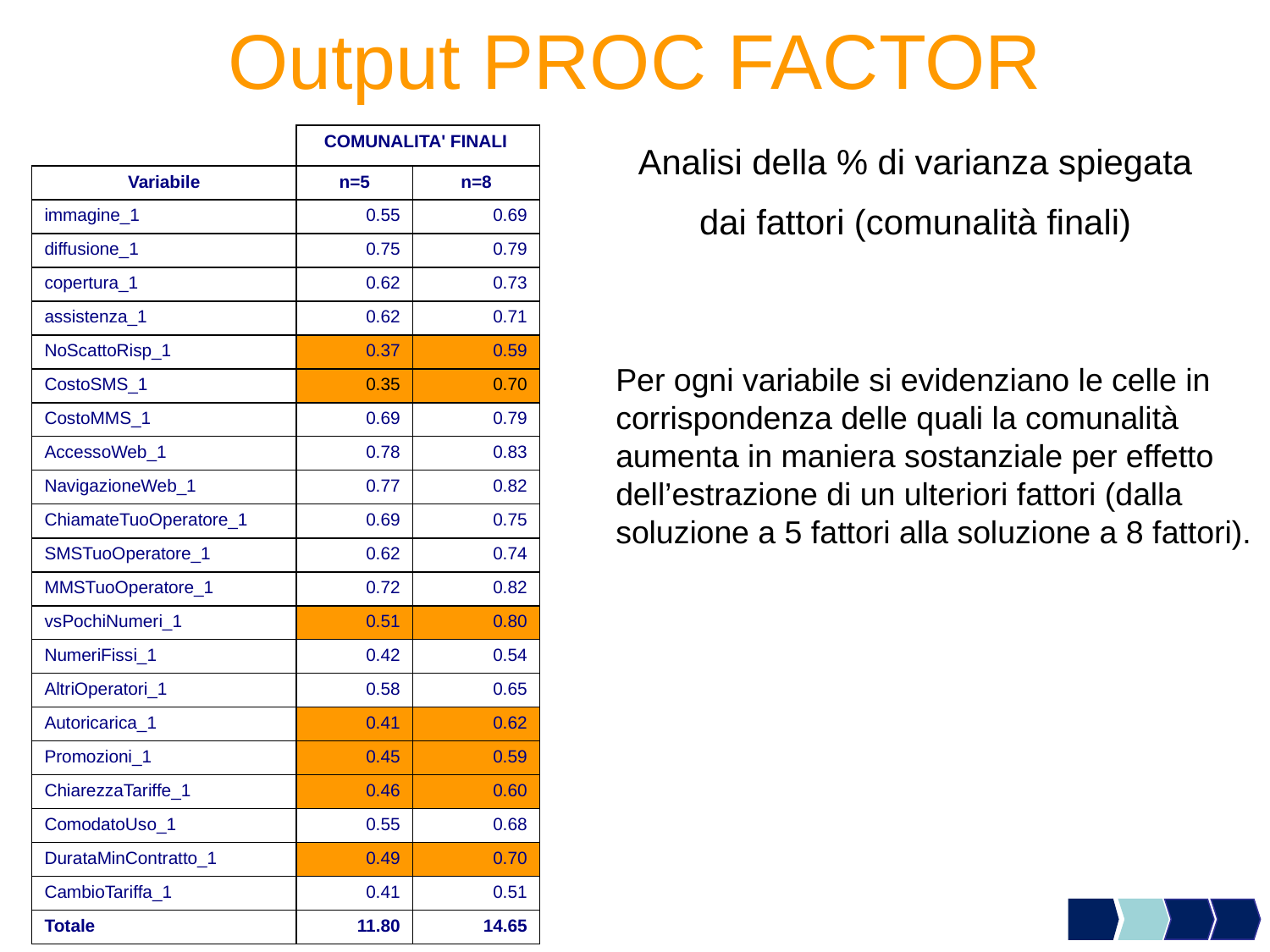

# Output PROC FACTOR
|  | COMUNALITA' FINALI |  |
| --- | --- | --- |
| Variabile | n=5 | n=8 |
| immagine\_1 | 0.55 | 0.69 |
| diffusione\_1 | 0.75 | 0.79 |
| copertura\_1 | 0.62 | 0.73 |
| assistenza\_1 | 0.62 | 0.71 |
| NoScattoRisp\_1 | 0.37 | 0.59 |
| CostoSMS\_1 | 0.35 | 0.70 |
| CostoMMS\_1 | 0.69 | 0.79 |
| AccessoWeb\_1 | 0.78 | 0.83 |
| NavigazioneWeb\_1 | 0.77 | 0.82 |
| ChiamateTuoOperatore\_1 | 0.69 | 0.75 |
| SMSTuoOperatore\_1 | 0.62 | 0.74 |
| MMSTuoOperatore\_1 | 0.72 | 0.82 |
| vsPochiNumeri\_1 | 0.51 | 0.80 |
| NumeriFissi\_1 | 0.42 | 0.54 |
| AltriOperatori\_1 | 0.58 | 0.65 |
| Autoricarica\_1 | 0.41 | 0.62 |
| Promozioni\_1 | 0.45 | 0.59 |
| ChiarezzaTariffe\_1 | 0.46 | 0.60 |
| ComodatoUso\_1 | 0.55 | 0.68 |
| DurataMinContratto\_1 | 0.49 | 0.70 |
| CambioTariffa\_1 | 0.41 | 0.51 |
| Totale | 11.80 | 14.65 |
Analisi della % di varianza spiegata
 dai fattori (comunalità finali)

Per ogni variabile si evidenziano le celle in corrispondenza delle quali la comunalità aumenta in maniera sostanziale per effetto dell’estrazione di un ulteriori fattori (dalla soluzione a 5 fattori alla soluzione a 8 fattori).